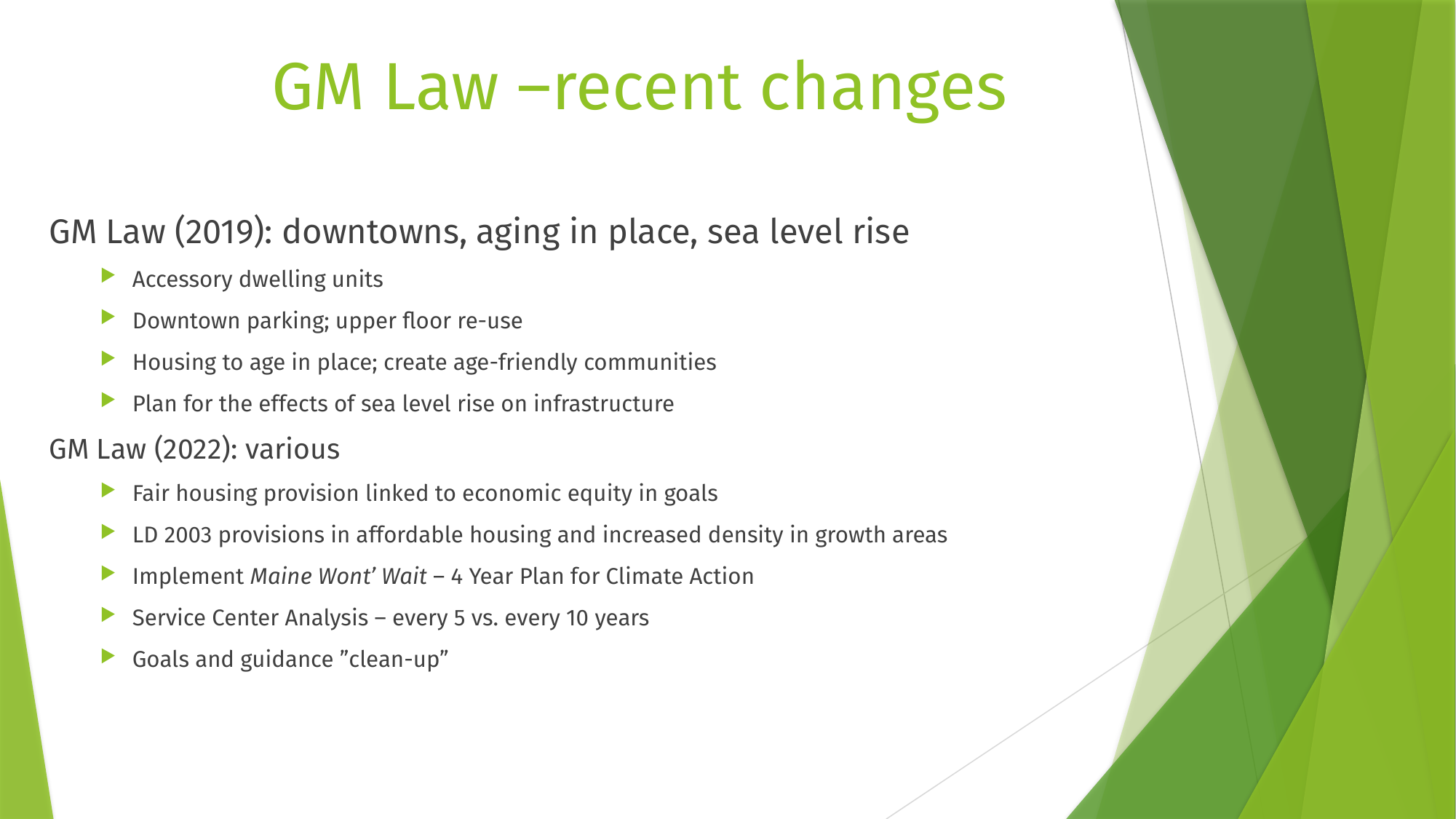

# GM Law –recent changes

GM Law (2019): downtowns, aging in place, sea level rise
Accessory dwelling units
Downtown parking; upper floor re-use
Housing to age in place; create age-friendly communities
Plan for the effects of sea level rise on infrastructure
GM Law (2022): various
Fair housing provision linked to economic equity in goals
LD 2003 provisions in affordable housing and increased density in growth areas
Implement Maine Wont’ Wait – 4 Year Plan for Climate Action
Service Center Analysis – every 5 vs. every 10 years
Goals and guidance ”clean-up”